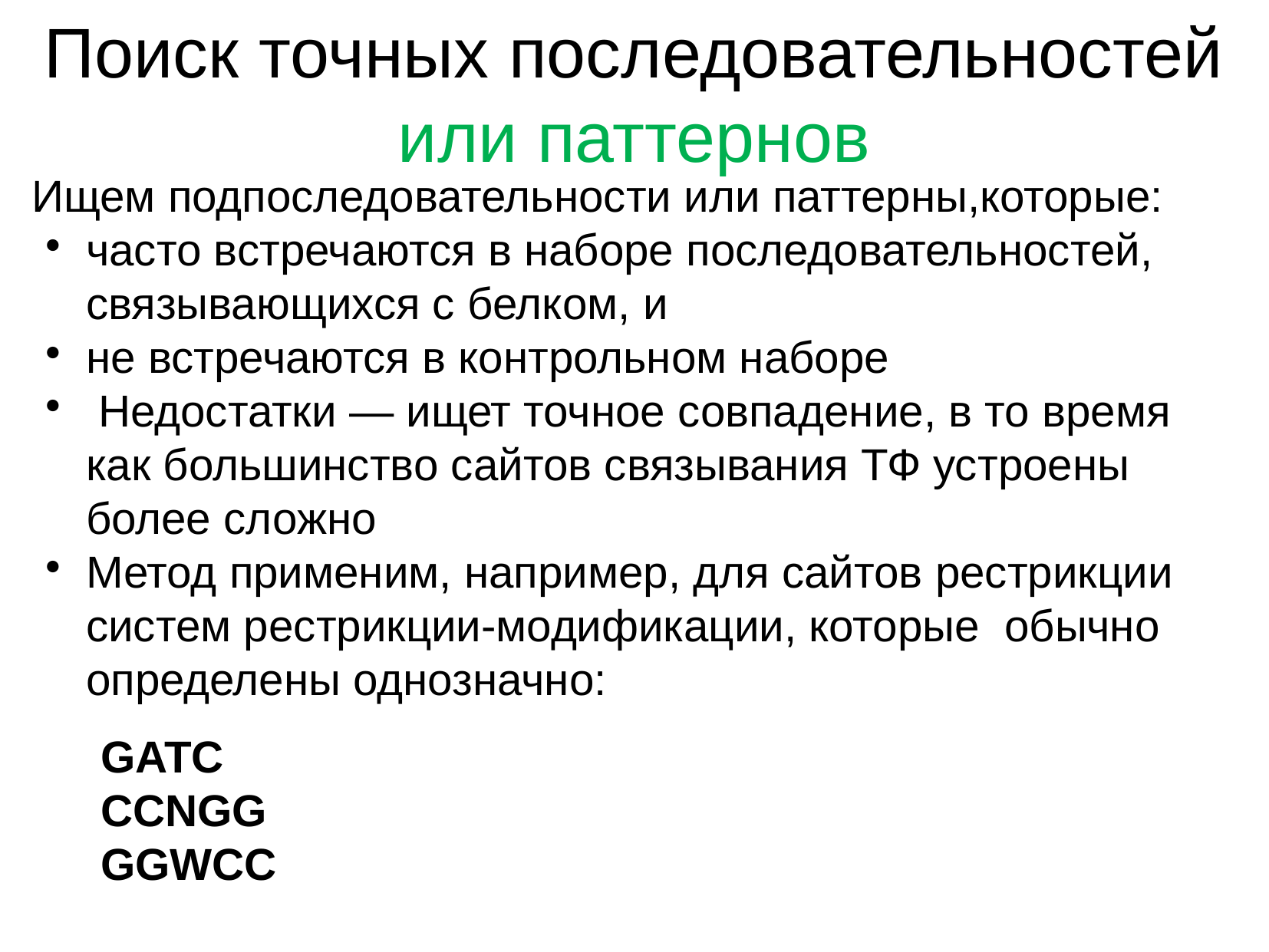

Поиск точных последовательностей или паттернов
Ищем подпоследовательности или паттерны,которые:
часто встречаются в наборе последовательностей, связывающихся с белком, и
не встречаются в контрольном наборе
 Недостатки — ищет точное совпадение, в то время как большинство сайтов связывания ТФ устроены более сложно
Метод применим, например, для сайтов рестрикции систем рестрикции-модификации, которые  обычно определены однозначно:

GATC
CCNGG
GGWCC